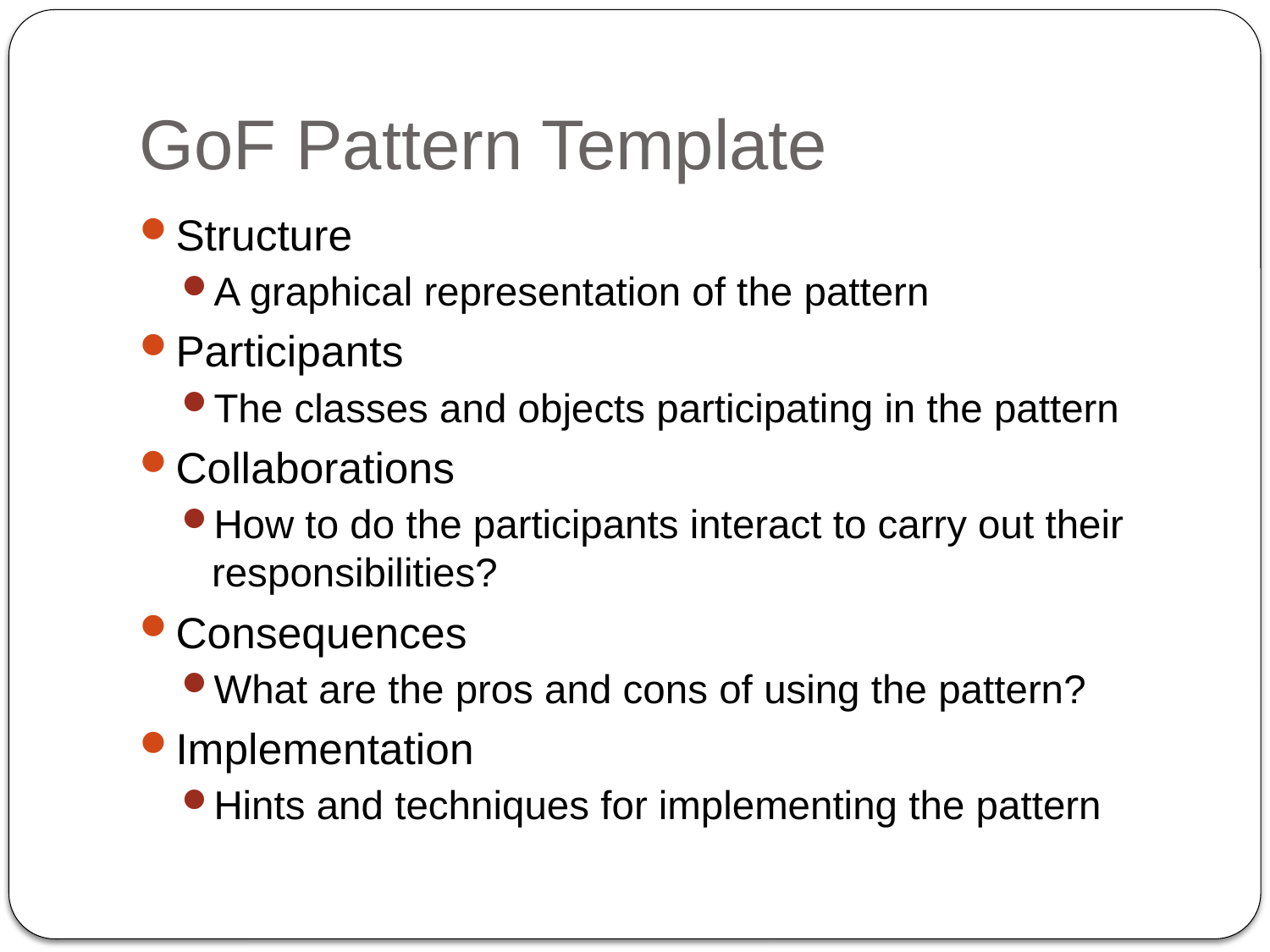

# GoF Pattern Template
Structure
A graphical representation of the pattern
Participants
The classes and objects participating in the pattern
Collaborations
How to do the participants interact to carry out their responsibilities?
Consequences
What are the pros and cons of using the pattern?
Implementation
Hints and techniques for implementing the pattern